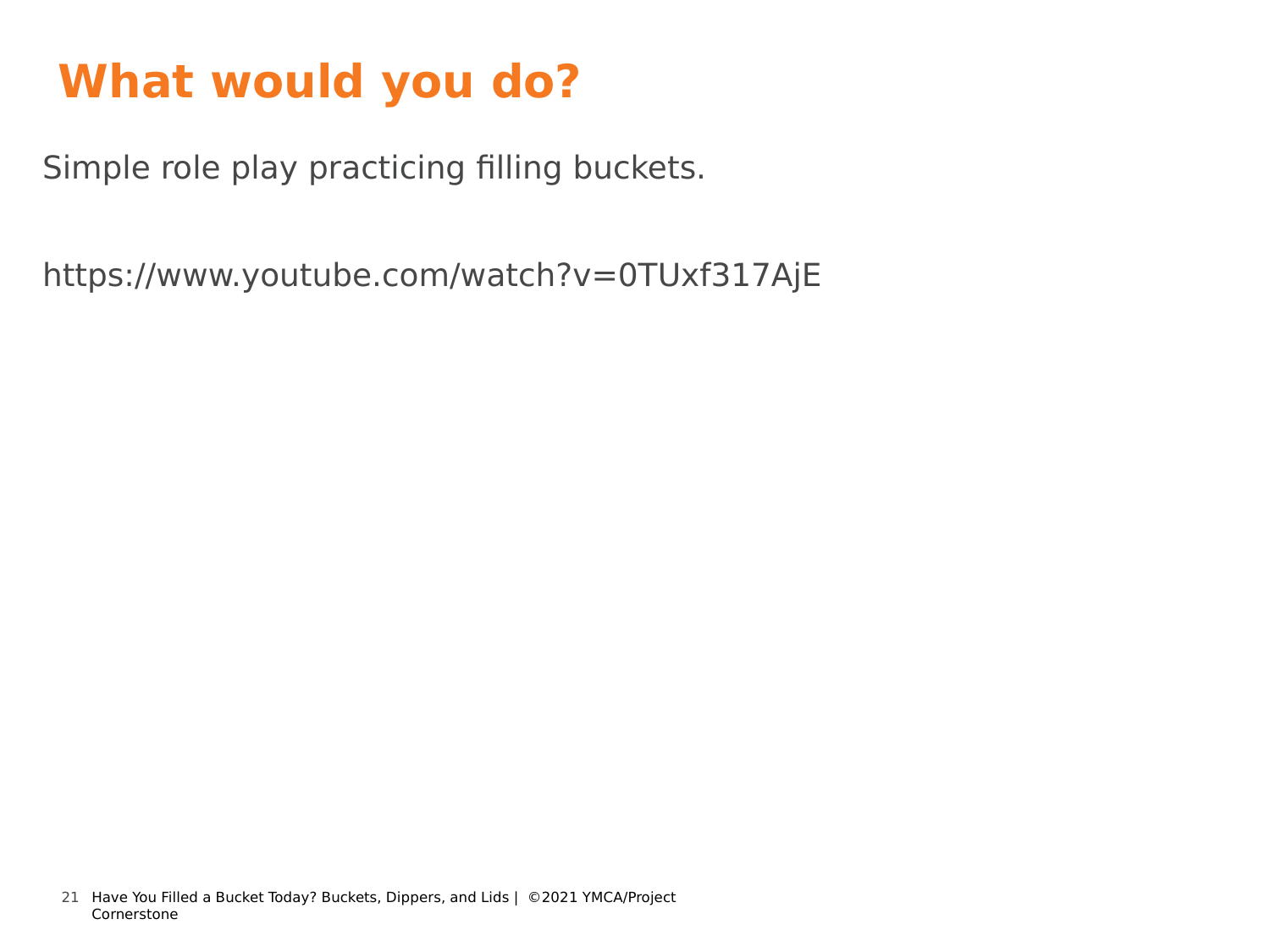

# What would you do?
Simple role play practicing filling buckets.

https://www.youtube.com/watch?v=0TUxf317AjE
21
Have You Filled a Bucket Today? Buckets, Dippers, and Lids |  ©2021 YMCA/Project Cornerstone